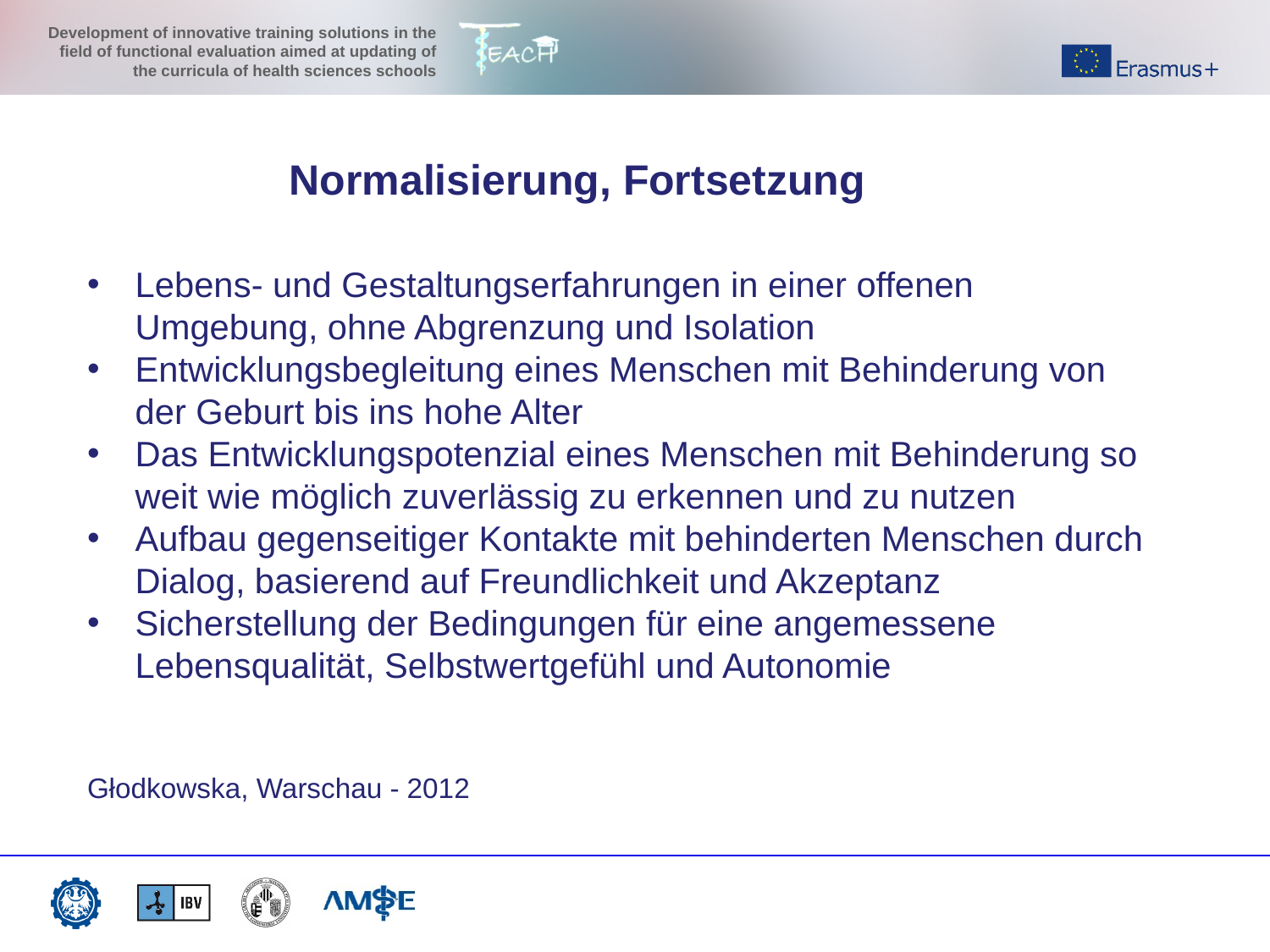

Normalisierung, Fortsetzung
Lebens- und Gestaltungserfahrungen in einer offenen Umgebung, ohne Abgrenzung und Isolation
Entwicklungsbegleitung eines Menschen mit Behinderung von der Geburt bis ins hohe Alter
Das Entwicklungspotenzial eines Menschen mit Behinderung so weit wie möglich zuverlässig zu erkennen und zu nutzen
Aufbau gegenseitiger Kontakte mit behinderten Menschen durch Dialog, basierend auf Freundlichkeit und Akzeptanz
Sicherstellung der Bedingungen für eine angemessene Lebensqualität, Selbstwertgefühl und Autonomie

Głodkowska, Warschau - 2012